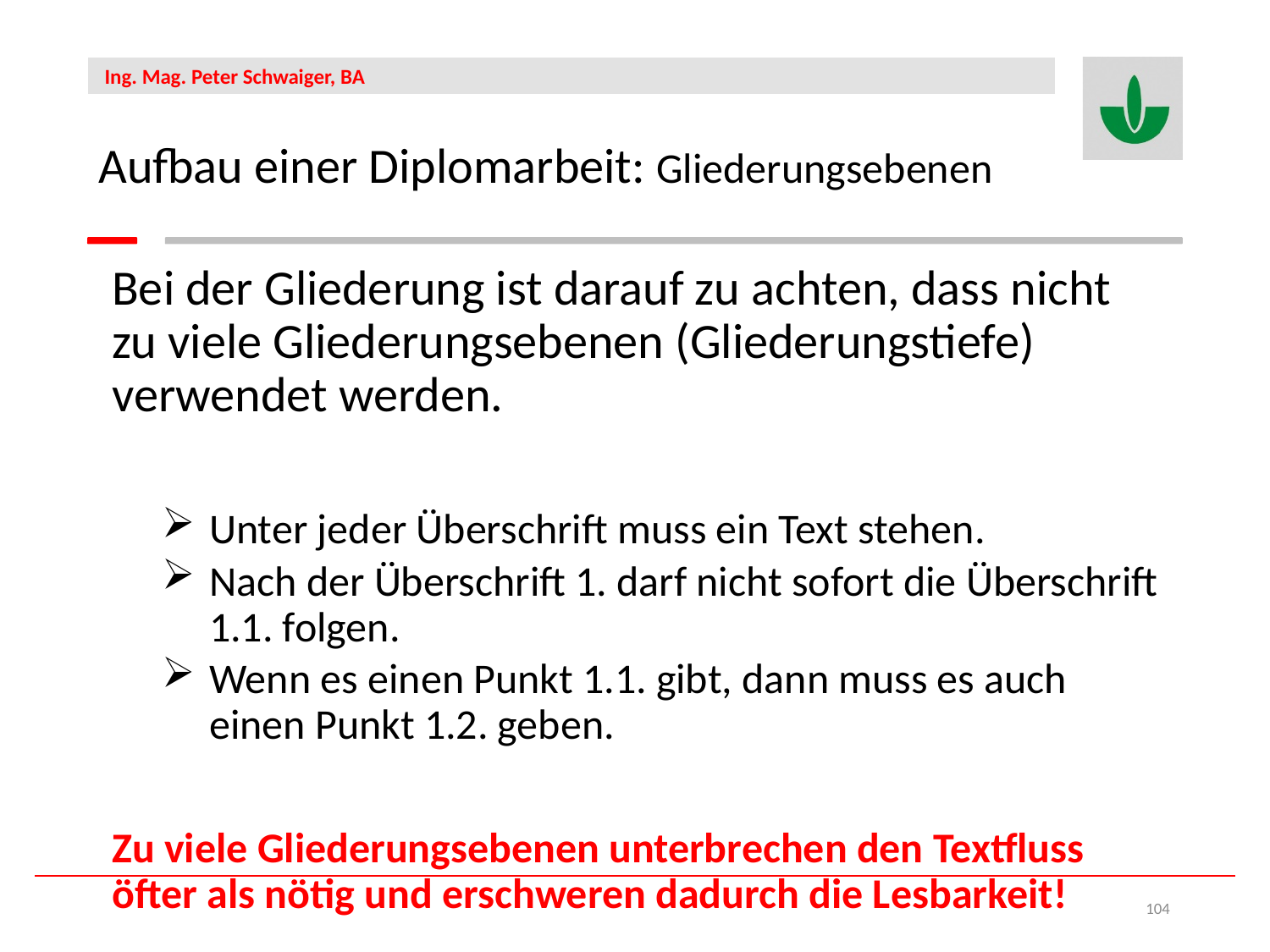

Aufbau einer Diplomarbeit: Gliederungsebenen
Bei der Gliederung ist darauf zu achten, dass nicht zu viele Gliederungsebenen (Gliederungstiefe) verwendet werden.

Unter jeder Überschrift muss ein Text stehen.
Nach der Überschrift 1. darf nicht sofort die Überschrift 1.1. folgen.
Wenn es einen Punkt 1.1. gibt, dann muss es auch einen Punkt 1.2. geben.

Zu viele Gliederungsebenen unterbrechen den Textfluss öfter als nötig und erschweren dadurch die Lesbarkeit!

104